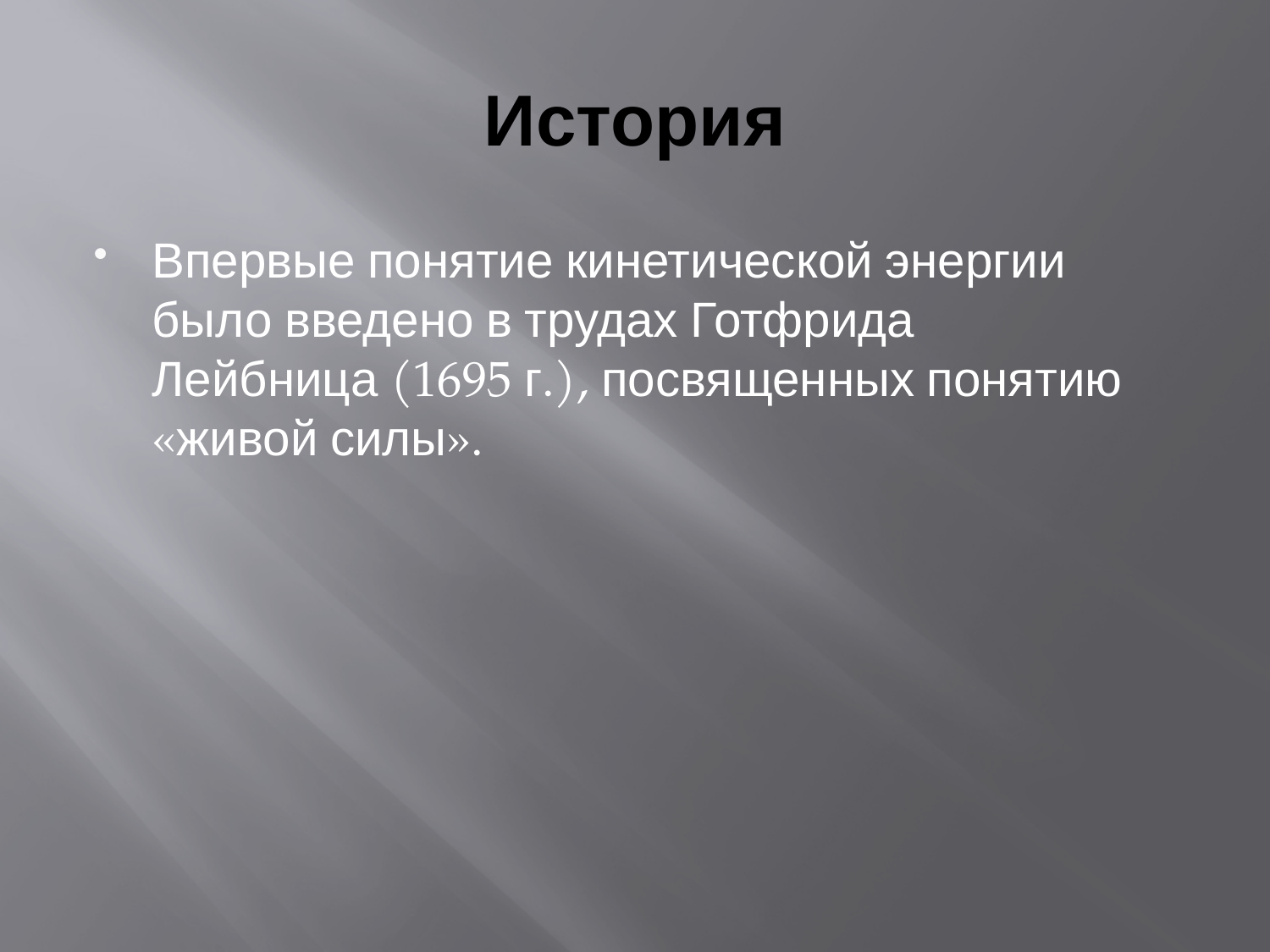

# История
Впервые понятие кинетической энергии было введено в трудах Готфрида Лейбница (1695 г.), посвященных понятию «живой силы».